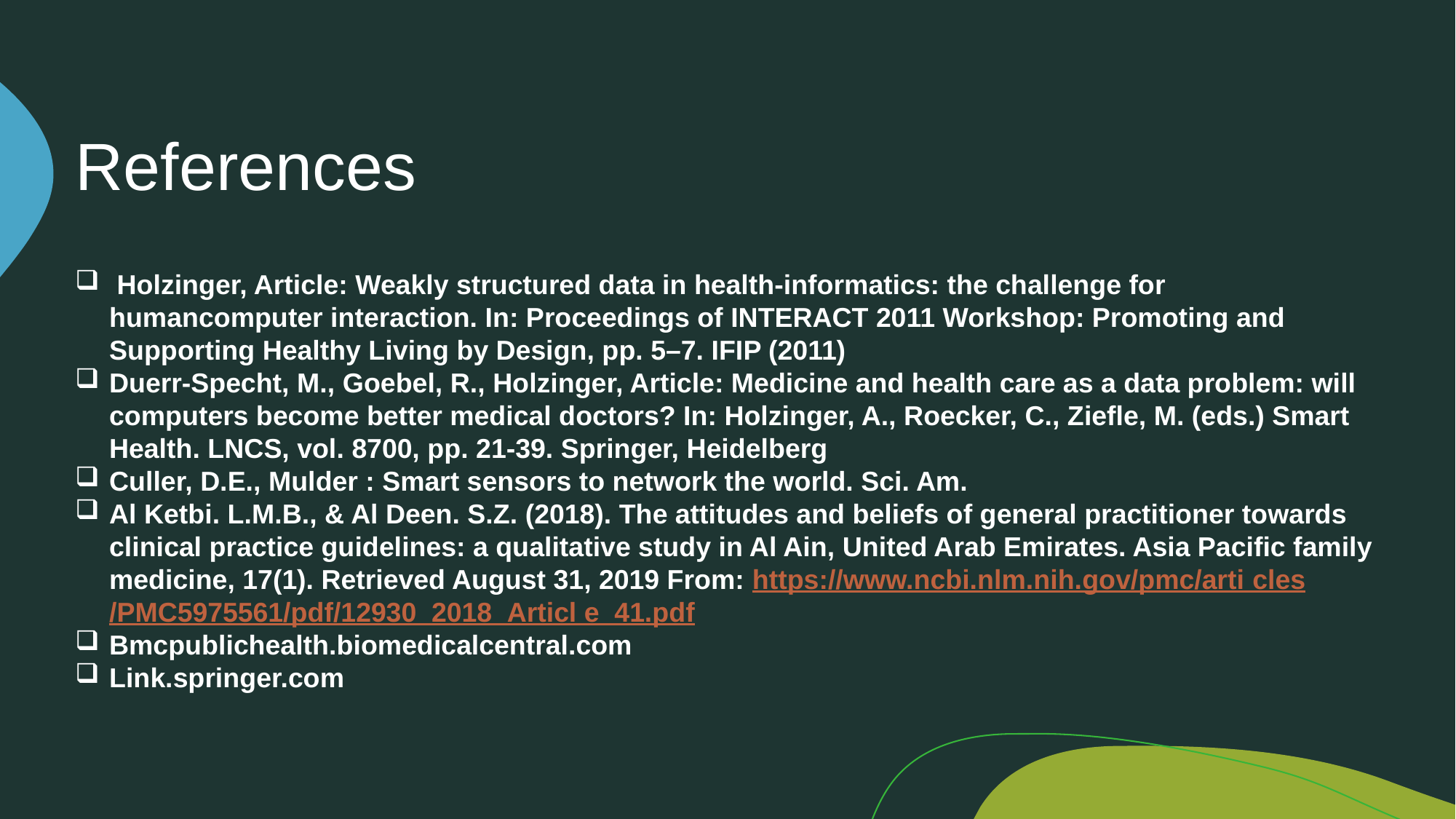

# References
 Holzinger, Article: Weakly structured data in health-informatics: the challenge for humancomputer interaction. In: Proceedings of INTERACT 2011 Workshop: Promoting and Supporting Healthy Living by Design, pp. 5–7. IFIP (2011)
Duerr-Specht, M., Goebel, R., Holzinger, Article: Medicine and health care as a data problem: will computers become better medical doctors? In: Holzinger, A., Roecker, C., Ziefle, M. (eds.) Smart Health. LNCS, vol. 8700, pp. 21-39. Springer, Heidelberg
Culler, D.E., Mulder : Smart sensors to network the world. Sci. Am.
Al Ketbi. L.M.B., & Al Deen. S.Z. (2018). The attitudes and beliefs of general practitioner towards clinical practice guidelines: a qualitative study in Al Ain, United Arab Emirates. Asia Pacific family medicine, 17(1). Retrieved August 31, 2019 From: https://www.ncbi.nlm.nih.gov/pmc/arti cles/PMC5975561/pdf/12930_2018_Articl e_41.pdf
Bmcpublichealth.biomedicalcentral.com
Link.springer.com